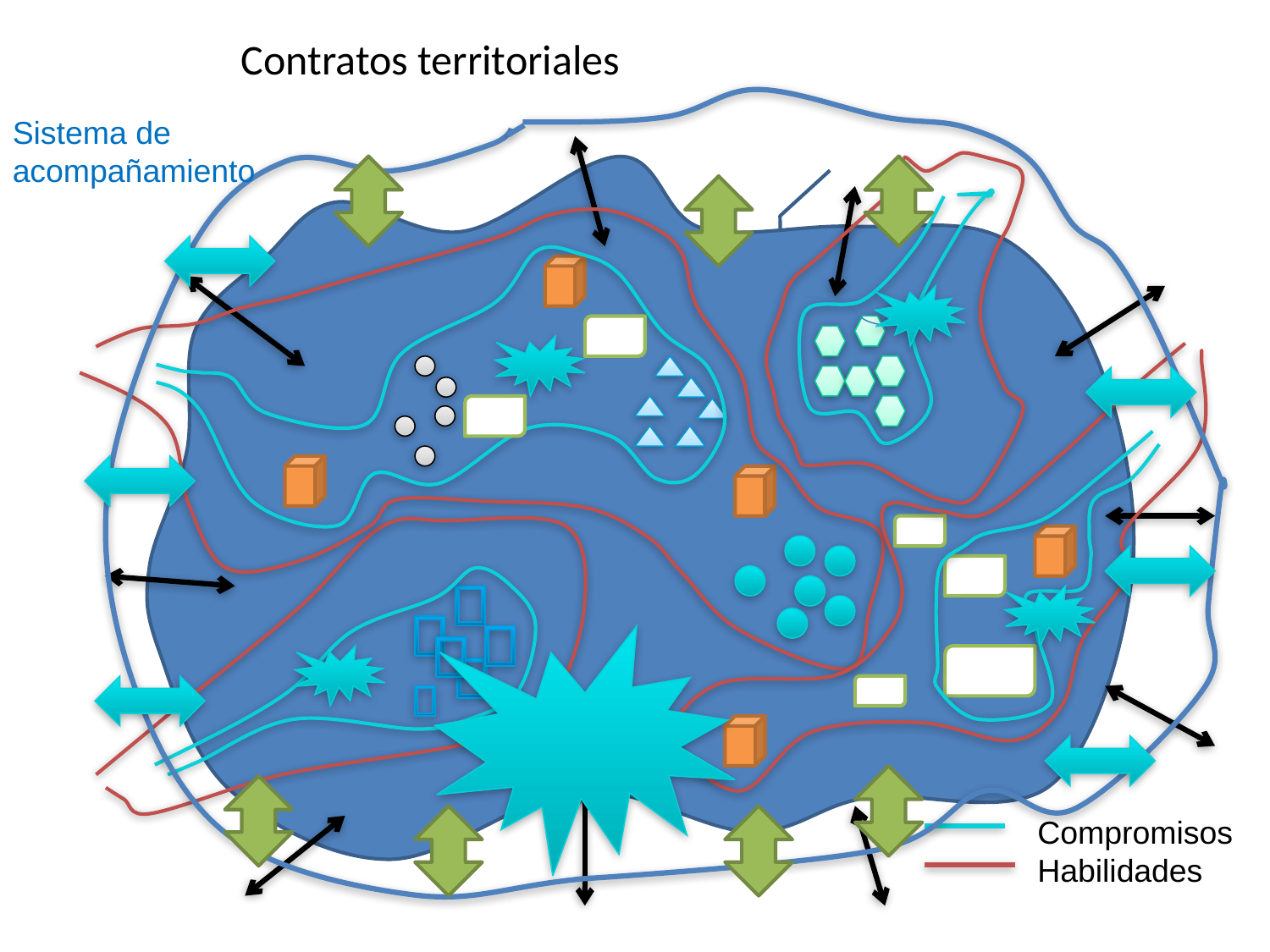

Contratos territoriales

Sistema de acompañamiento

Compromisos
Habilidades